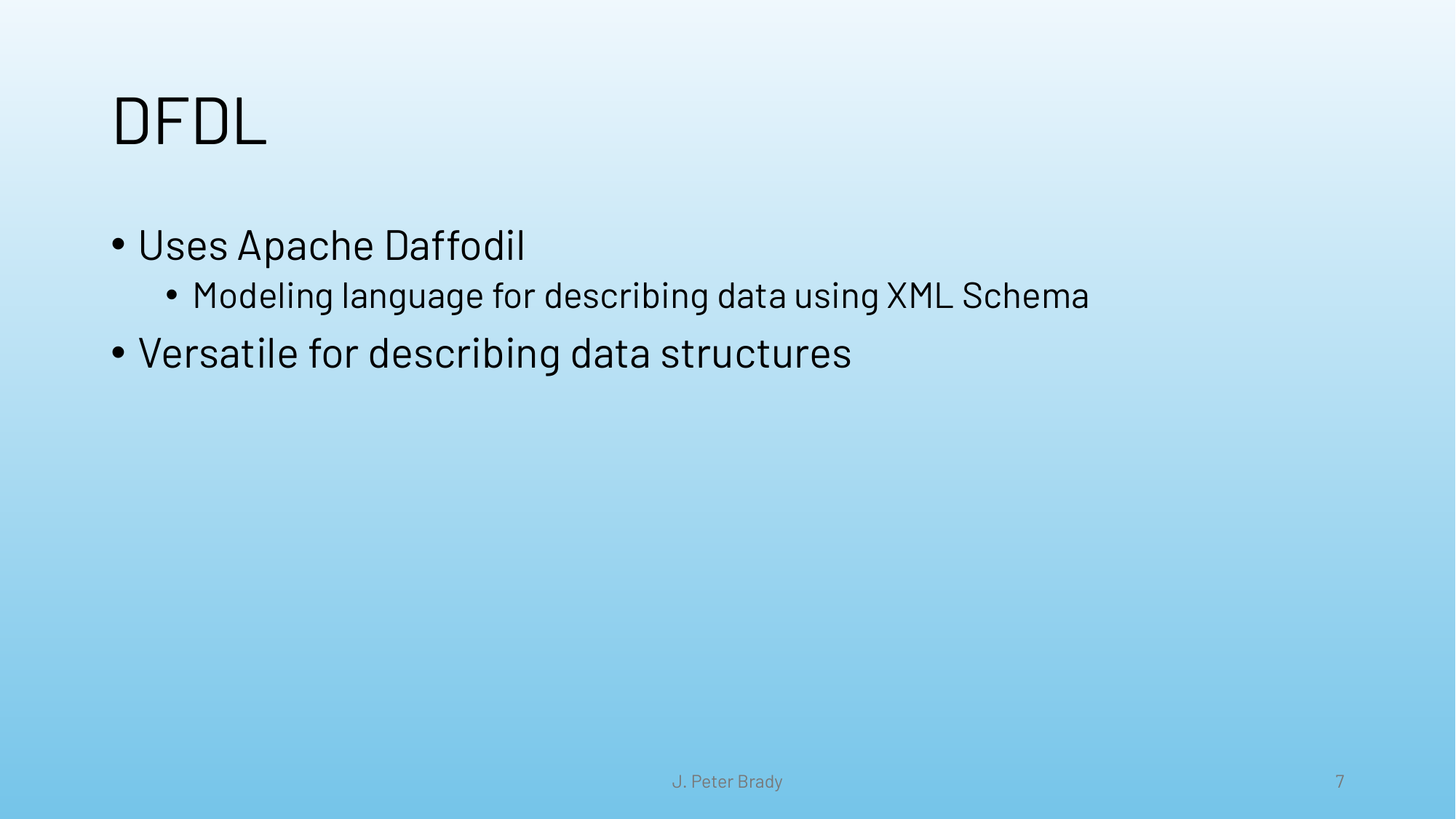

# DFDL
Uses Apache Daffodil
Modeling language for describing data using XML Schema
Versatile for describing data structures
J. Peter Brady
7